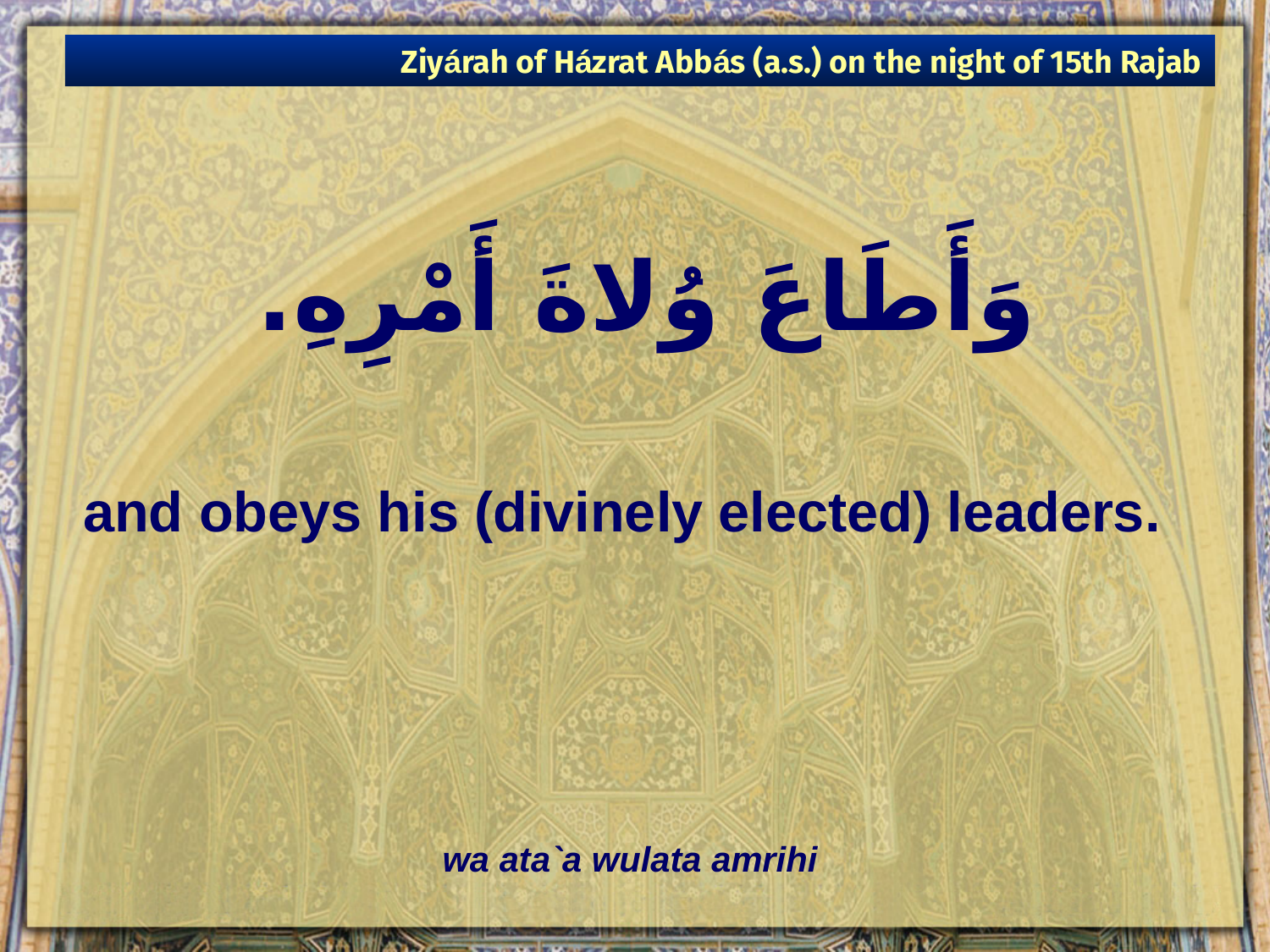

Ziyárah of Házrat Abbás (a.s.) on the night of 15th Rajab
# وَأَطَاعَ وُلاةَ أَمْرِهِ.
and obeys his (divinely elected) leaders.
wa ata`a wulata amrihi